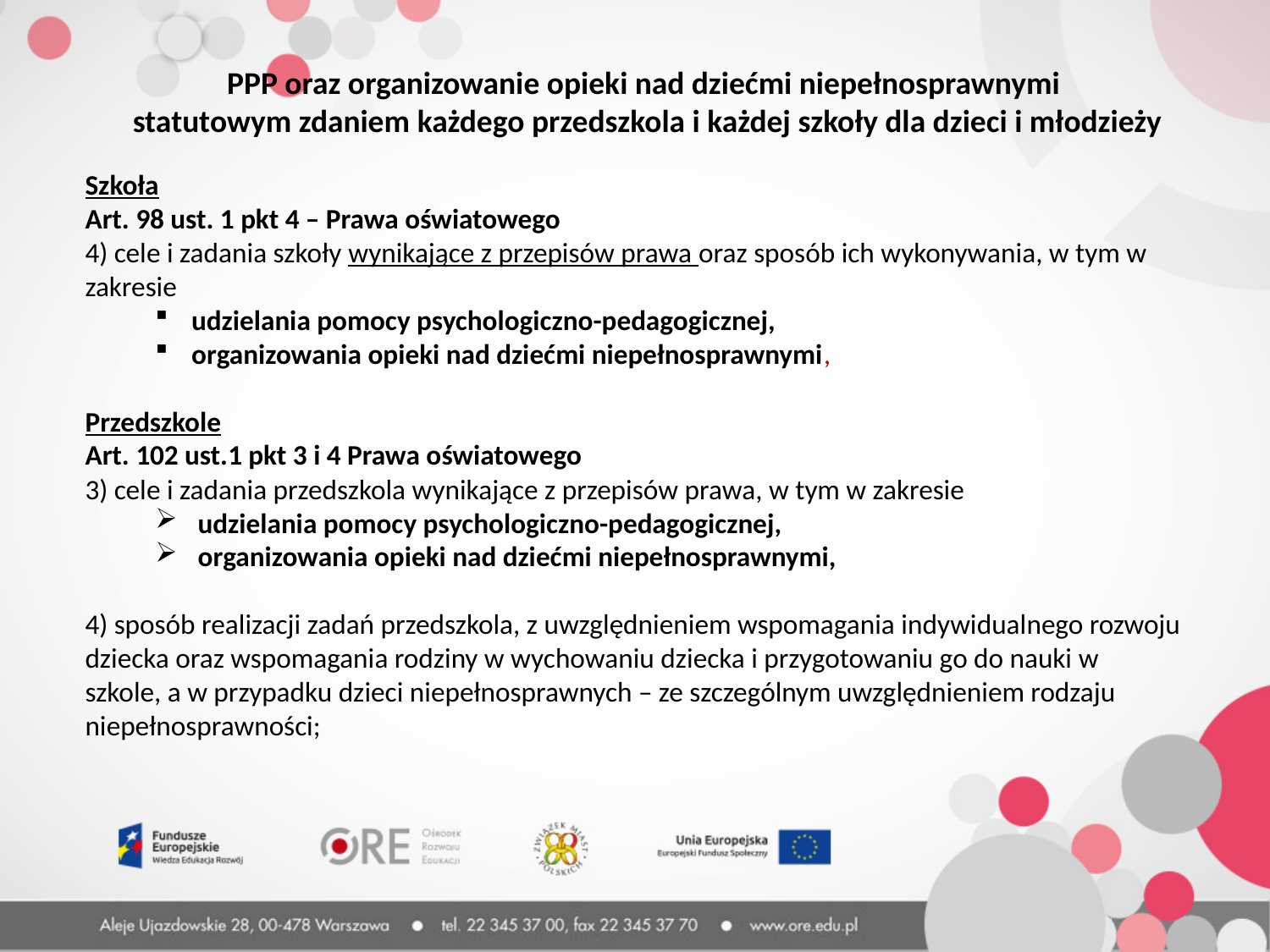

PPP oraz organizowanie opieki nad dziećmi niepełnosprawnymi
statutowym zdaniem każdego przedszkola i każdej szkoły dla dzieci i młodzieży
Szkoła
Art. 98 ust. 1 pkt 4 – Prawa oświatowego
4) cele i zadania szkoły wynikające z przepisów prawa oraz sposób ich wykonywania, w tym w zakresie
 udzielania pomocy psychologiczno-pedagogicznej,
 organizowania opieki nad dziećmi niepełnosprawnymi,

Przedszkole
Art. 102 ust.1 pkt 3 i 4 Prawa oświatowego
3) cele i zadania przedszkola wynikające z przepisów prawa, w tym w zakresie
  udzielania pomocy psychologiczno-pedagogicznej,
  organizowania opieki nad dziećmi niepełnosprawnymi,

4) sposób realizacji zadań przedszkola, z uwzględnieniem wspomagania indywidualnego rozwoju dziecka oraz wspomagania rodziny w wychowaniu dziecka i przygotowaniu go do nauki w szkole, a w przypadku dzieci niepełnosprawnych – ze szczególnym uwzględnieniem rodzaju niepełnosprawności;